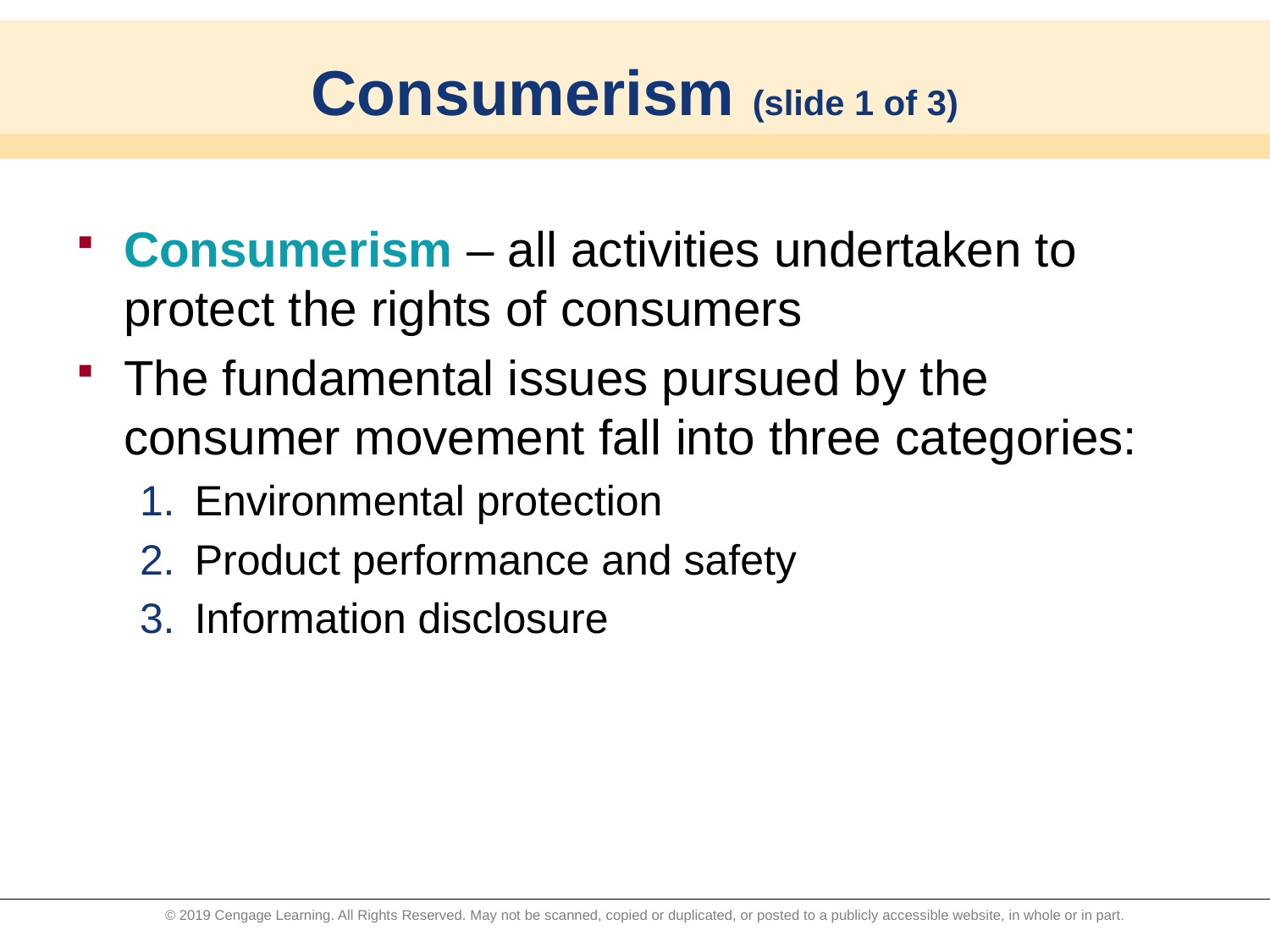

# Consumerism (slide 1 of 3)
Consumerism – all activities undertaken to protect the rights of consumers
The fundamental issues pursued by the consumer movement fall into three categories:
Environmental protection
Product performance and safety
Information disclosure